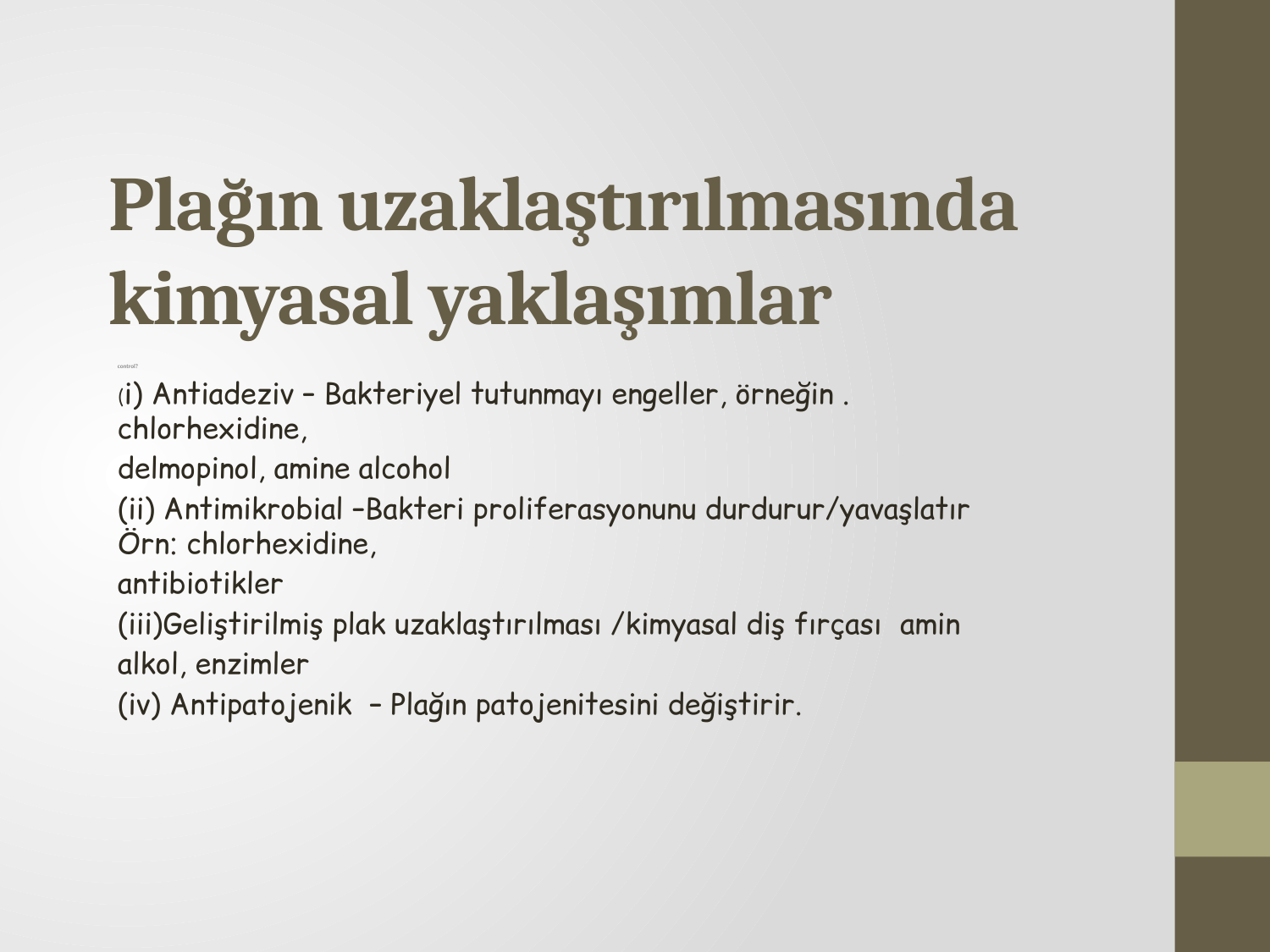

# Plağın uzaklaştırılmasında kimyasal yaklaşımlar
control?
(i) Antiadeziv – Bakteriyel tutunmayı engeller, örneğin . chlorhexidine,
delmopinol, amine alcohol
(ii) Antimikrobial –Bakteri proliferasyonunu durdurur/yavaşlatır Örn: chlorhexidine,
antibiotikler
(iii)Geliştirilmiş plak uzaklaştırılması /kimyasal diş fırçası  amin
alkol, enzimler
(iv) Antipatojenik  – Plağın patojenitesini değiştirir.